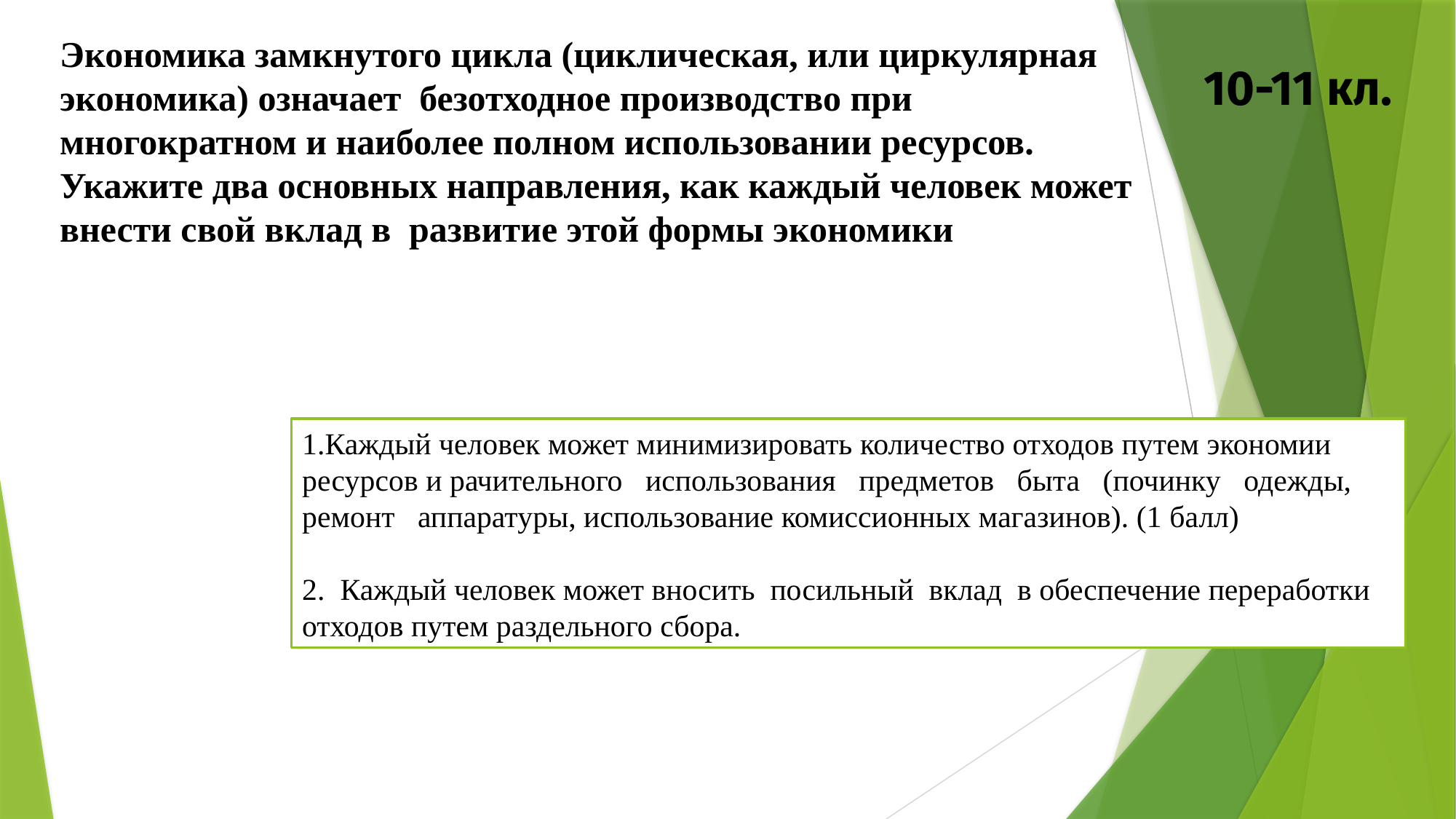

Экономика замкнутого цикла (циклическая, или циркулярная экономика) означает  безотходное производство при многократном и наиболее полном использовании ресурсов.
Укажите два основных направления, как каждый человек может внести свой вклад в  развитие этой формы экономики
10-11 кл.
1.Каждый человек может минимизировать количество отходов путем экономии ресурсов и рачительного   использования   предметов   быта   (починку   одежды,   ремонт   аппаратуры, использование комиссионных магазинов). (1 балл)

2.  Каждый человек может вносить  посильный  вклад  в обеспечение переработки отходов путем раздельного сбора.